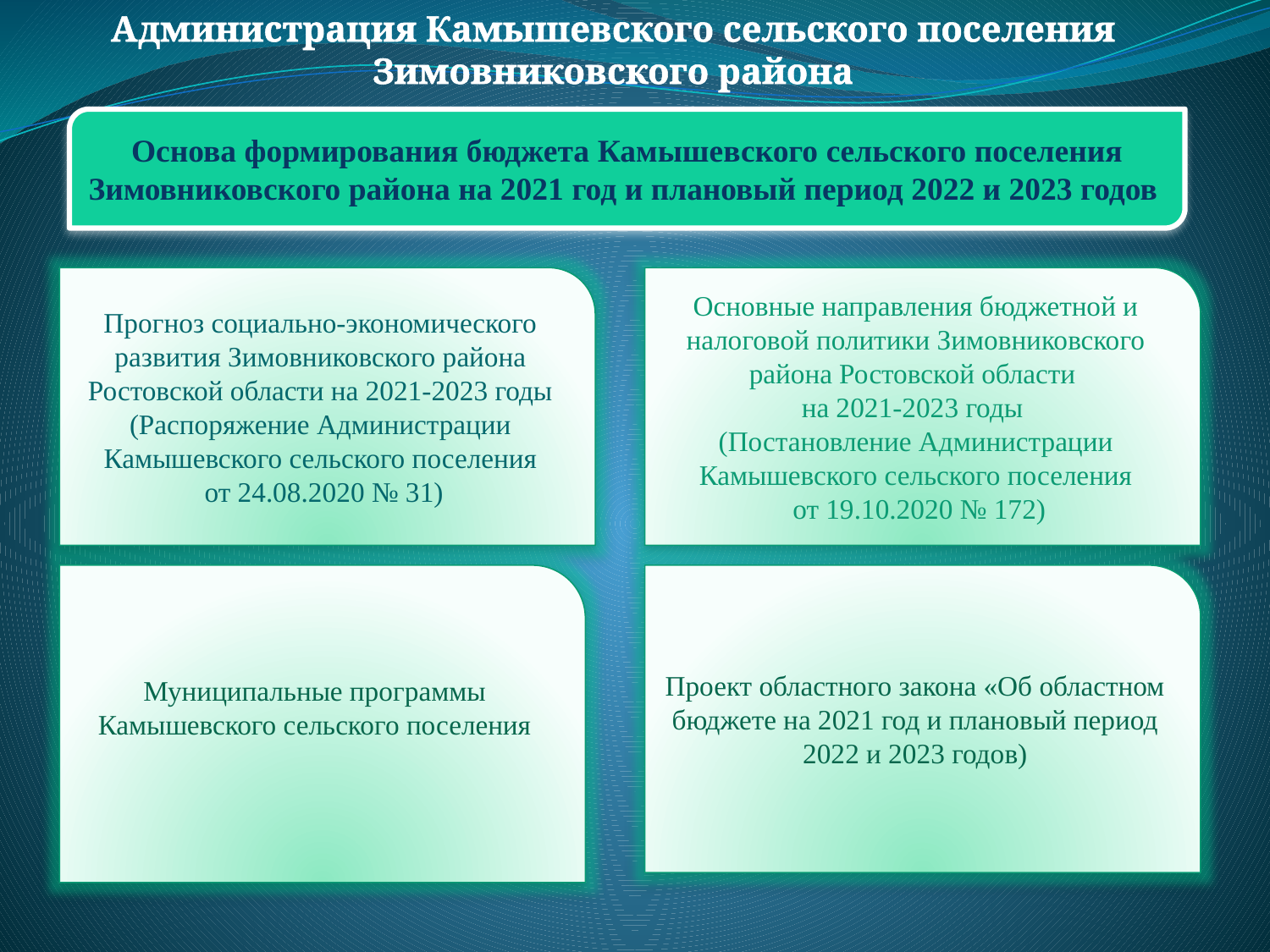

Администрация Камышевского сельского поселения Зимовниковского района
Основа формирования бюджета Камышевского сельского поселения Зимовниковского района на 2021 год и плановый период 2022 и 2023 годов
Прогноз социально-экономического развития Зимовниковского района Ростовской области на 2021-2023 годы
(Распоряжение Администрации Камышевского сельского поселения
 от 24.08.2020 № 31)
Основные направления бюджетной и налоговой политики Зимовниковского района Ростовской области
на 2021-2023 годы
(Постановление Администрации Камышевского сельского поселения
 от 19.10.2020 № 172)
Муниципальные программы
Камышевского сельского поселения

Проект областного закона «Об областном бюджете на 2021 год и плановый период 2022 и 2023 годов)